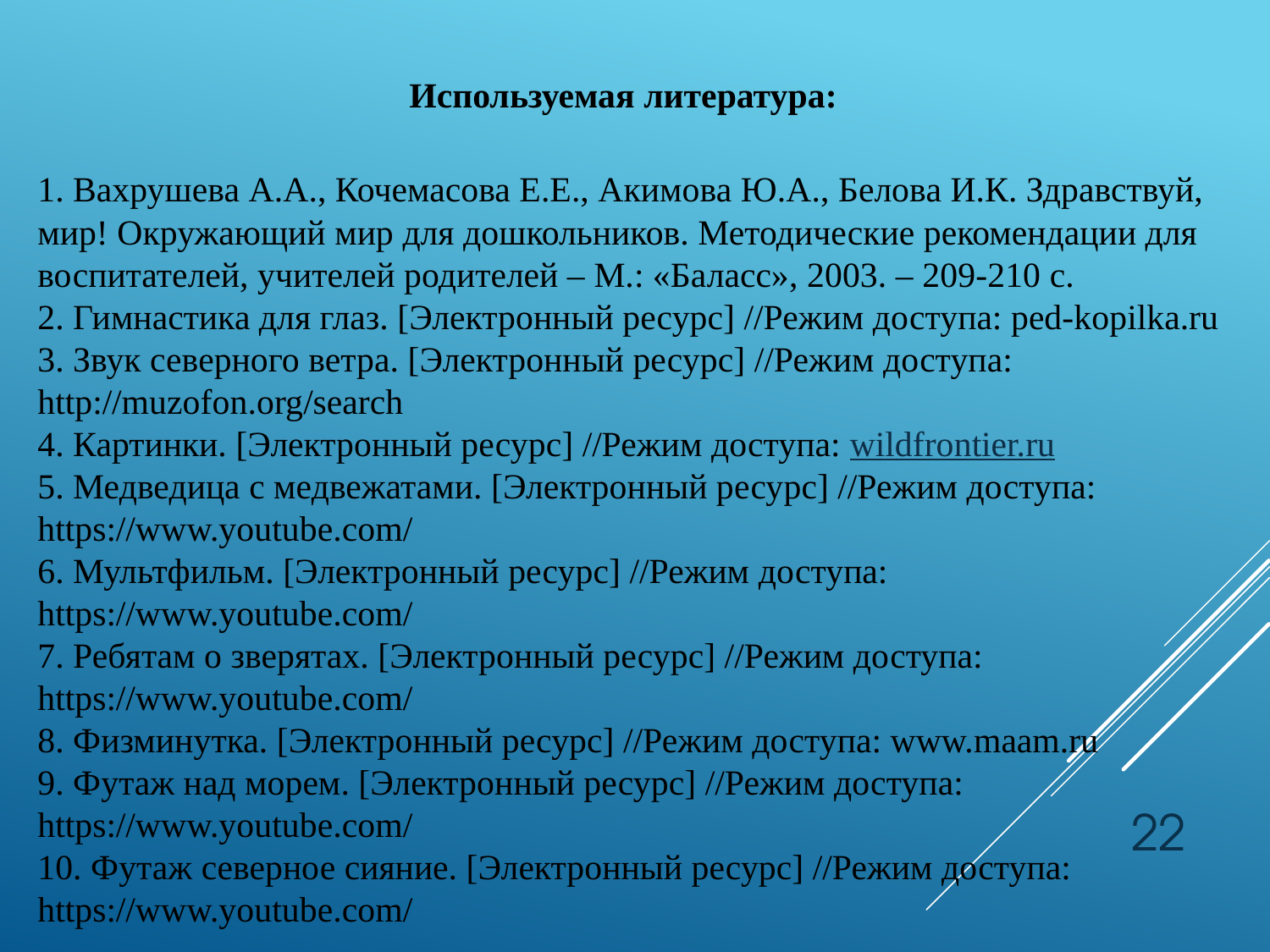

1. Вахрушева А.А., Кочемасова Е.Е., Акимова Ю.А., Белова И.К. Здравствуй, мир! Окружающий мир для дошкольников. Методические рекомендации для воспитателей, учителей родителей – М.: «Баласс», 2003. – 209-210 с.
2. Гимнастика для глаз. [Электронный ресурс] //Режим доступа: ped-kopilka.ru
3. Звук северного ветра. [Электронный ресурс] //Режим доступа: http://muzofon.org/search
4. Картинки. [Электронный ресурс] //Режим доступа: wildfrontier.ru
5. Медведица с медвежатами. [Электронный ресурс] //Режим доступа: https://www.youtube.com/
6. Мультфильм. [Электронный ресурс] //Режим доступа: https://www.youtube.com/
7. Ребятам о зверятах. [Электронный ресурс] //Режим доступа: https://www.youtube.com/
8. Физминутка. [Электронный ресурс] //Режим доступа: www.maam.ru
9. Футаж над морем. [Электронный ресурс] //Режим доступа: https://www.youtube.com/
10. Футаж северное сияние. [Электронный ресурс] //Режим доступа: https://www.youtube.com/
Используемая литература:
22